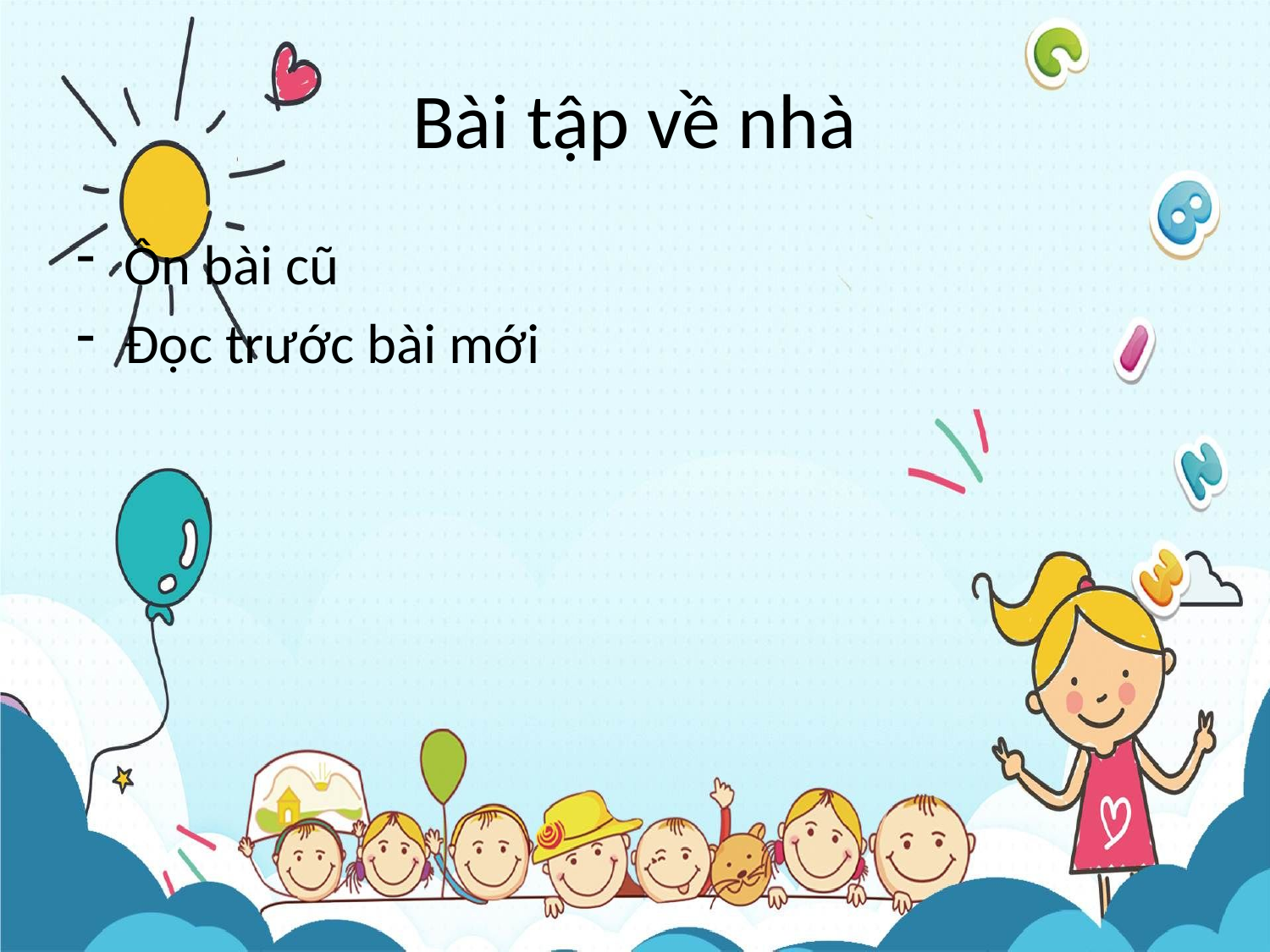

# Bài tập về nhà
Ôn bài cũ
Đọc trước bài mới